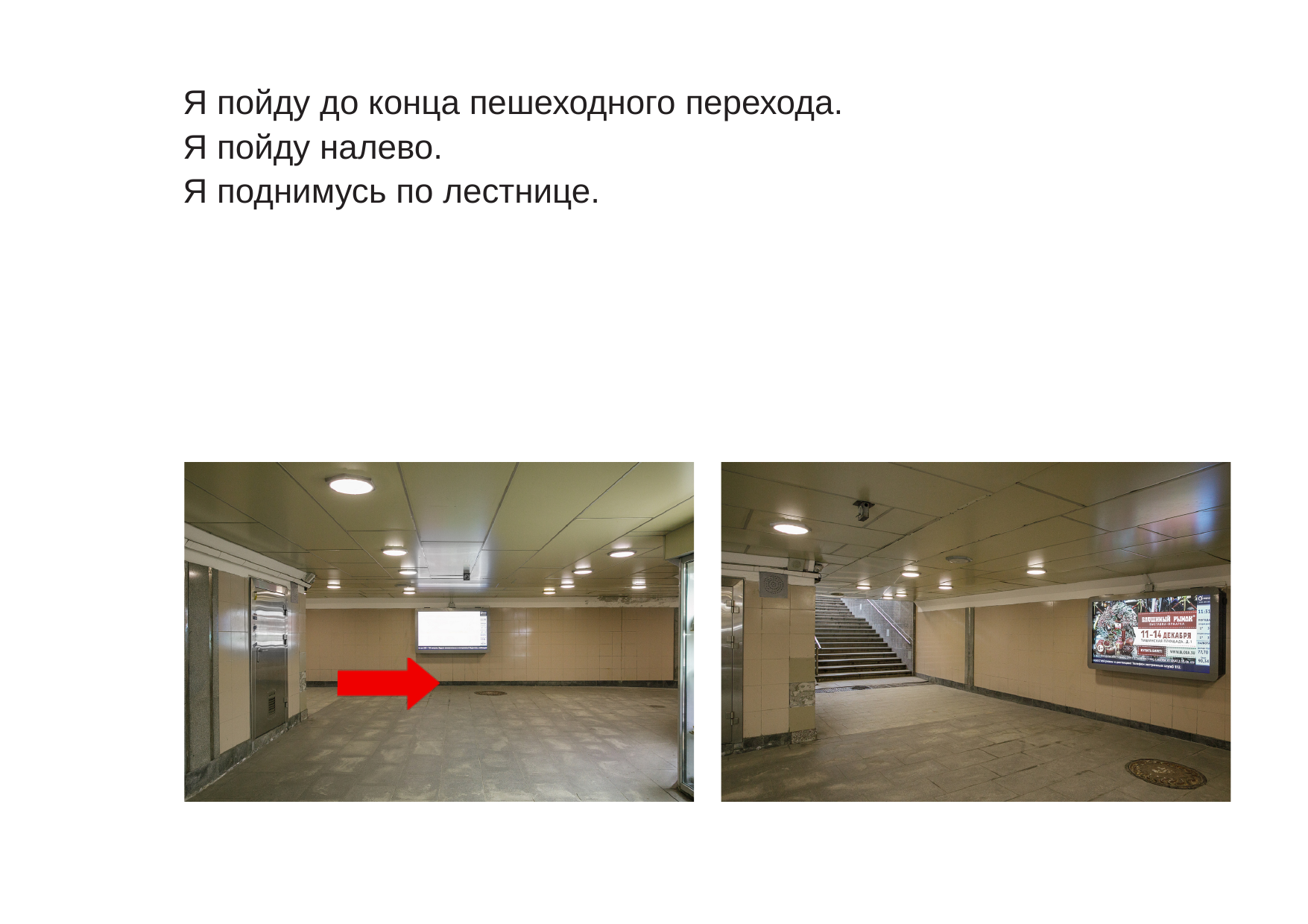

Я пойду до конца пешеходного перехода.
Я пойду налево.
Я поднимусь по лестнице.